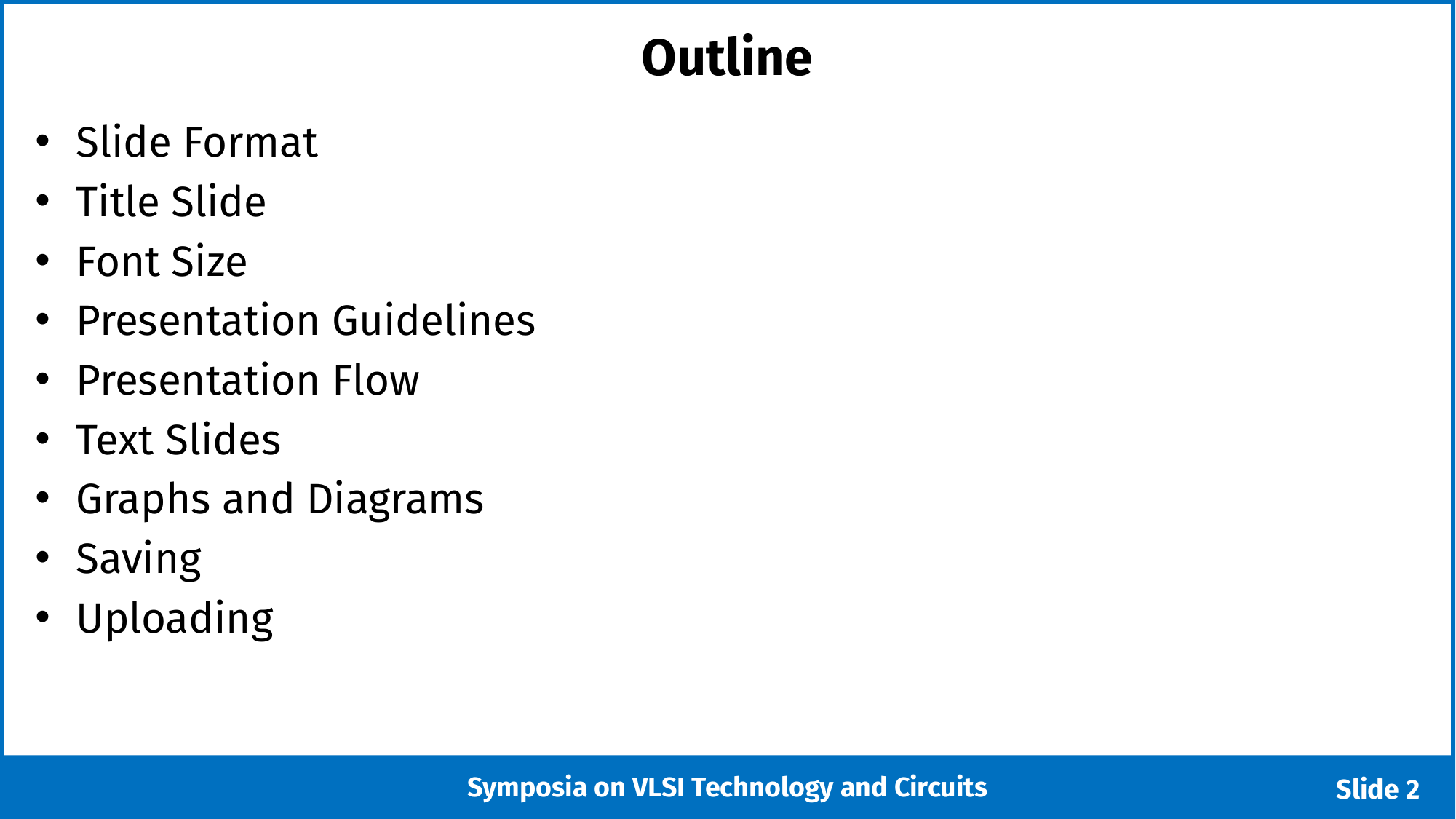

# Outline
Slide Format
Title Slide
Font Size
Presentation Guidelines
Presentation Flow
Text Slides
Graphs and Diagrams
Saving
Uploading
Slide 2